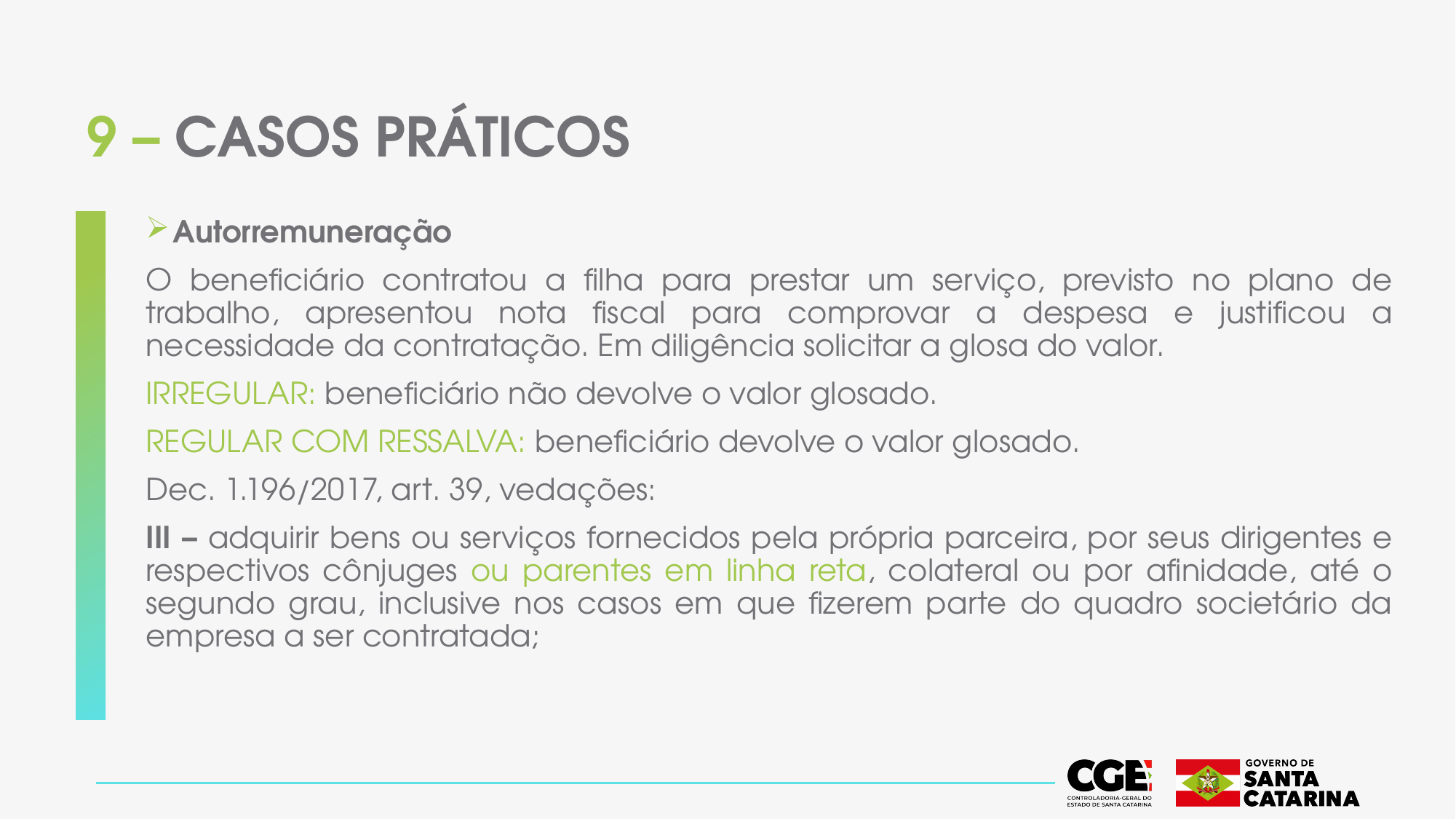

# 9 – CASOS PRÁTICOS
Autorremuneração
O beneficiário contratou a filha para prestar um serviço, previsto no plano de trabalho, apresentou nota fiscal para comprovar a despesa e justificou a necessidade da contratação. Em diligência solicitar a glosa do valor.
IRREGULAR: beneficiário não devolve o valor glosado.
REGULAR COM RESSALVA: beneficiário devolve o valor glosado.
Dec. 1.196/2017, art. 39, vedações:
III – adquirir bens ou serviços fornecidos pela própria parceira, por seus dirigentes e respectivos cônjuges ou parentes em linha reta, colateral ou por afinidade, até o segundo grau, inclusive nos casos em que fizerem parte do quadro societário da empresa a ser contratada;